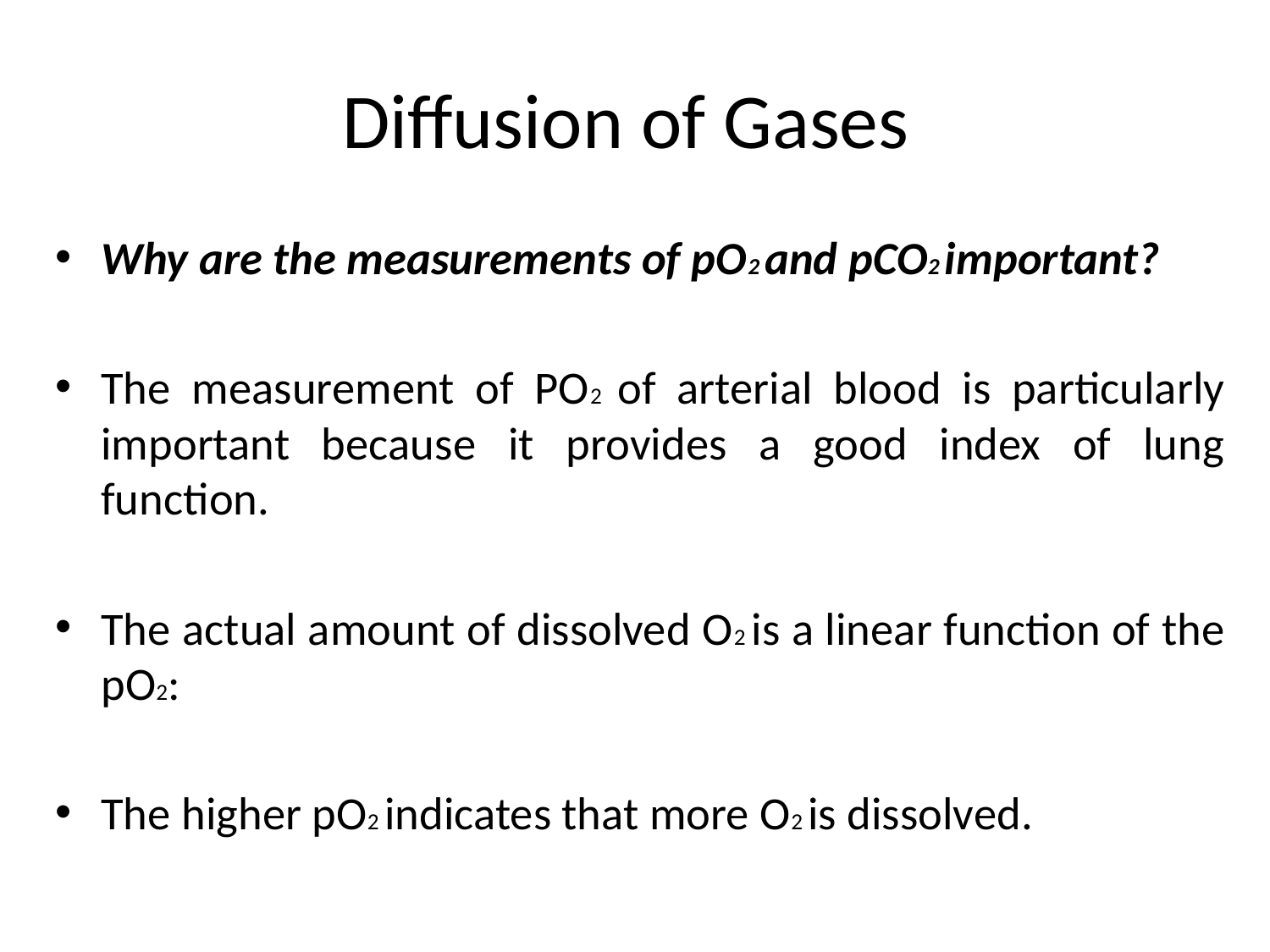

# Diffusion of Gases
Why are the measurements of pO2 and pCO2 important?

The measurement of PO2 of arterial blood is particularly important because it provides a good index of lung function.

The actual amount of dissolved O2 is a linear function of the pO2:

The higher pO2 indicates that more O2 is dissolved.